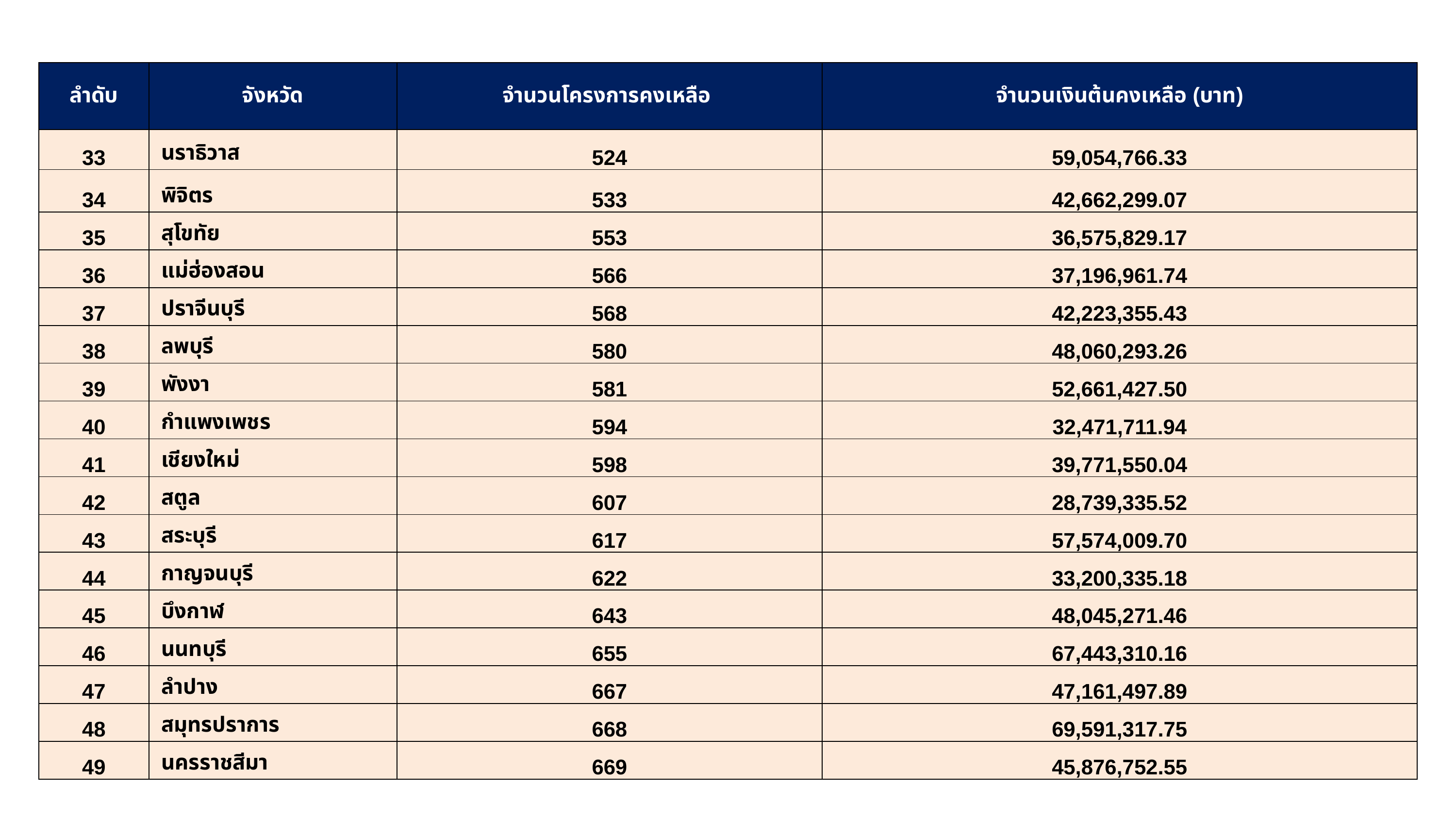

| ลำดับ | จังหวัด | จำนวนโครงการคงเหลือ | จำนวนเงินต้นคงเหลือ (บาท) |
| --- | --- | --- | --- |
| 33 | นราธิวาส | 524 | 59,054,766.33 |
| 34 | พิจิตร | 533 | 42,662,299.07 |
| 35 | สุโขทัย | 553 | 36,575,829.17 |
| 36 | แม่ฮ่องสอน | 566 | 37,196,961.74 |
| 37 | ปราจีนบุรี | 568 | 42,223,355.43 |
| 38 | ลพบุรี | 580 | 48,060,293.26 |
| 39 | พังงา | 581 | 52,661,427.50 |
| 40 | กำแพงเพชร | 594 | 32,471,711.94 |
| 41 | เชียงใหม่ | 598 | 39,771,550.04 |
| 42 | สตูล | 607 | 28,739,335.52 |
| 43 | สระบุรี | 617 | 57,574,009.70 |
| 44 | กาญจนบุรี | 622 | 33,200,335.18 |
| 45 | บึงกาฬ | 643 | 48,045,271.46 |
| 46 | นนทบุรี | 655 | 67,443,310.16 |
| 47 | ลำปาง | 667 | 47,161,497.89 |
| 48 | สมุทรปราการ | 668 | 69,591,317.75 |
| 49 | นครราชสีมา | 669 | 45,876,752.55 |